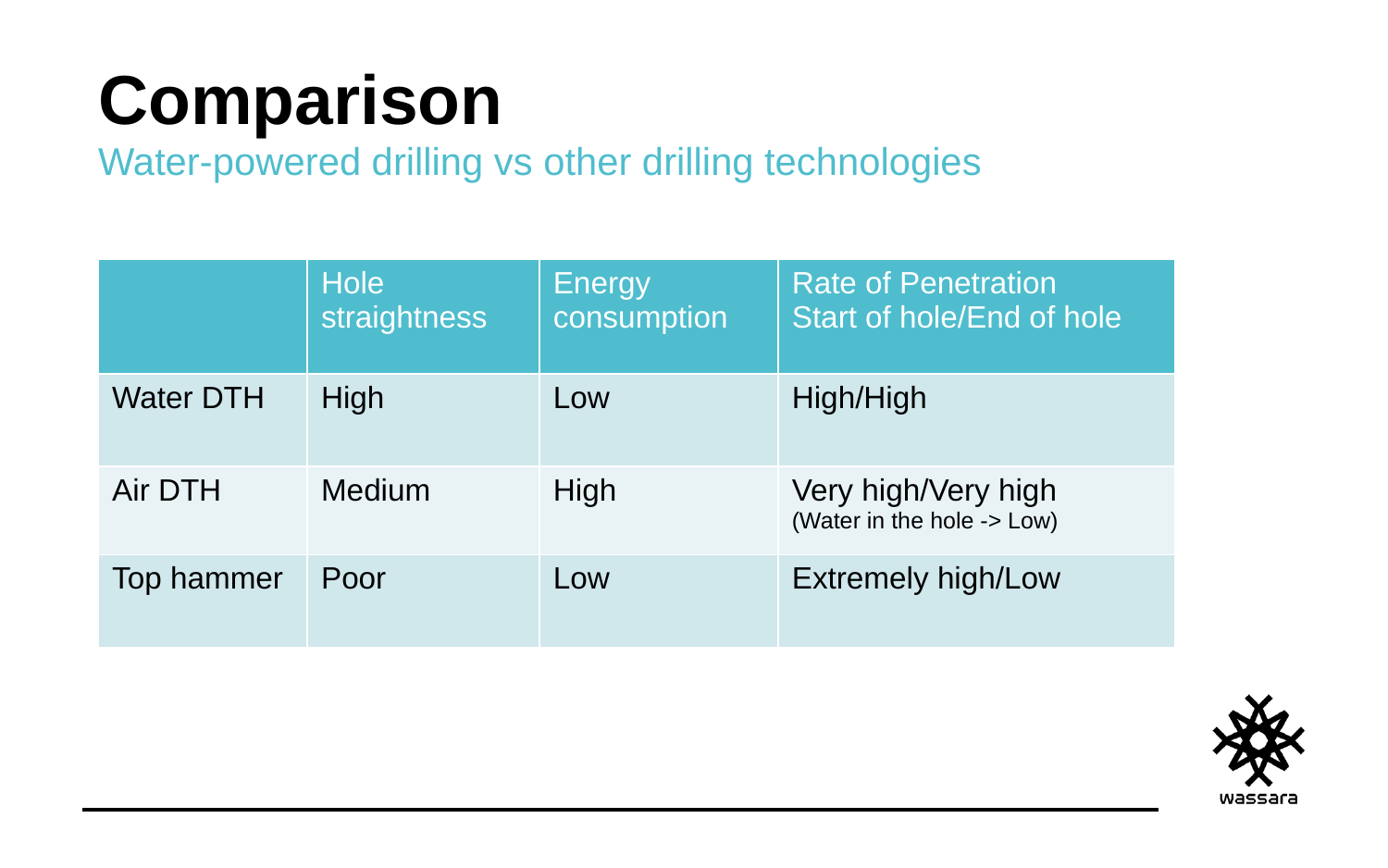

# Comparison
Water-powered drilling vs other drilling technologies
|  | Hole straightness | Energy consumption | Rate of Penetration Start of hole/End of hole |
| --- | --- | --- | --- |
| Water DTH | High | Low | High/High |
| Air DTH | Medium | High | Very high/Very high (Water in the hole -> Low) |
| Top hammer | Poor | Low | Extremely high/Low |